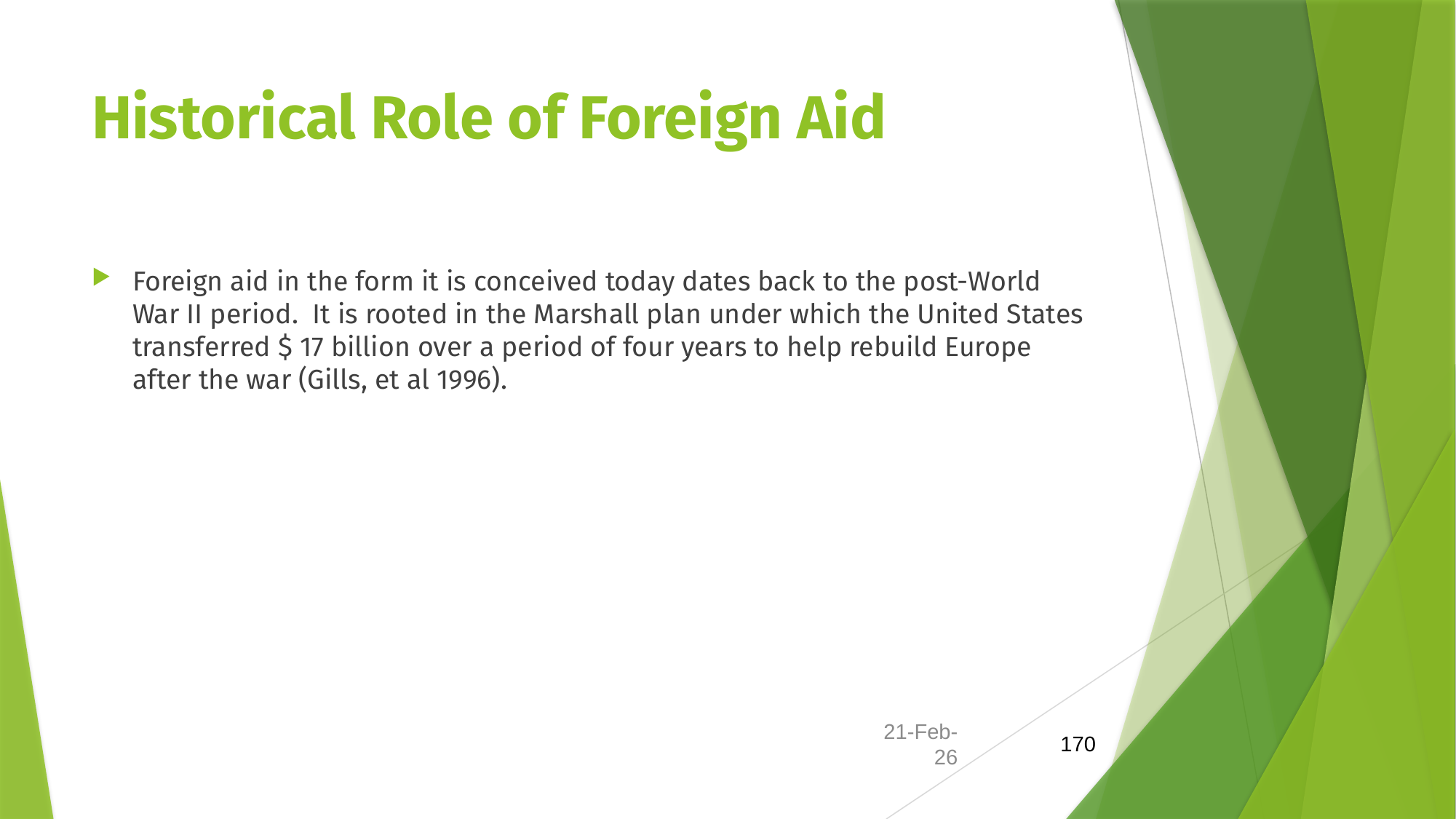

# Historical Role of Foreign Aid
Foreign aid in the form it is conceived today dates back to the post-World War II period.  It is rooted in the Marshall plan under which the United States transferred $ 17 billion over a period of four years to help rebuild Europe after the war (Gills, et al 1996).
21-Feb-26
170